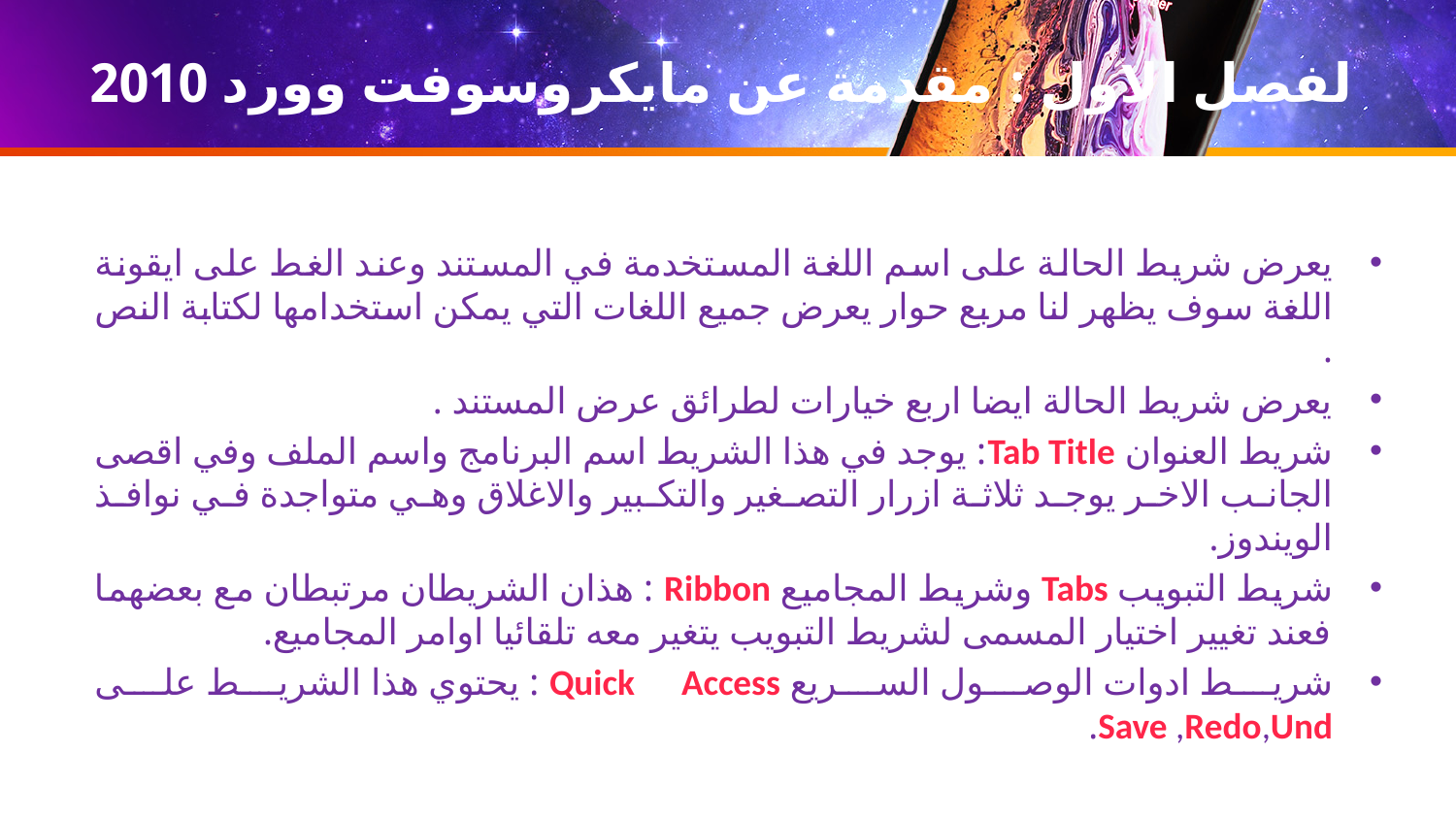

# لفصل الاول : مقدمة عن مايكروسوفت وورد 2010

يعرض شريط الحالة على اسم اللغة المستخدمة في المستند وعند الغط على ايقونة اللغة سوف يظهر لنا مربع حوار يعرض جميع اللغات التي يمكن استخدامها لكتابة النص .
يعرض شريط الحالة ايضا اربع خيارات لطرائق عرض المستند .
شريط العنوان Tab Title: يوجد في هذا الشريط اسم البرنامج واسم الملف وفي اقصى الجانب الاخر يوجد ثلاثة ازرار التصغير والتكبير والاغلاق وهي متواجدة في نوافذ الويندوز.
شريط التبويب Tabs وشريط المجاميع Ribbon : هذان الشريطان مرتبطان مع بعضهما فعند تغيير اختيار المسمى لشريط التبويب يتغير معه تلقائيا اوامر المجاميع.
شريط ادوات الوصول السريع Quick Access : يحتوي هذا الشريط على Save ,Redo,Und.